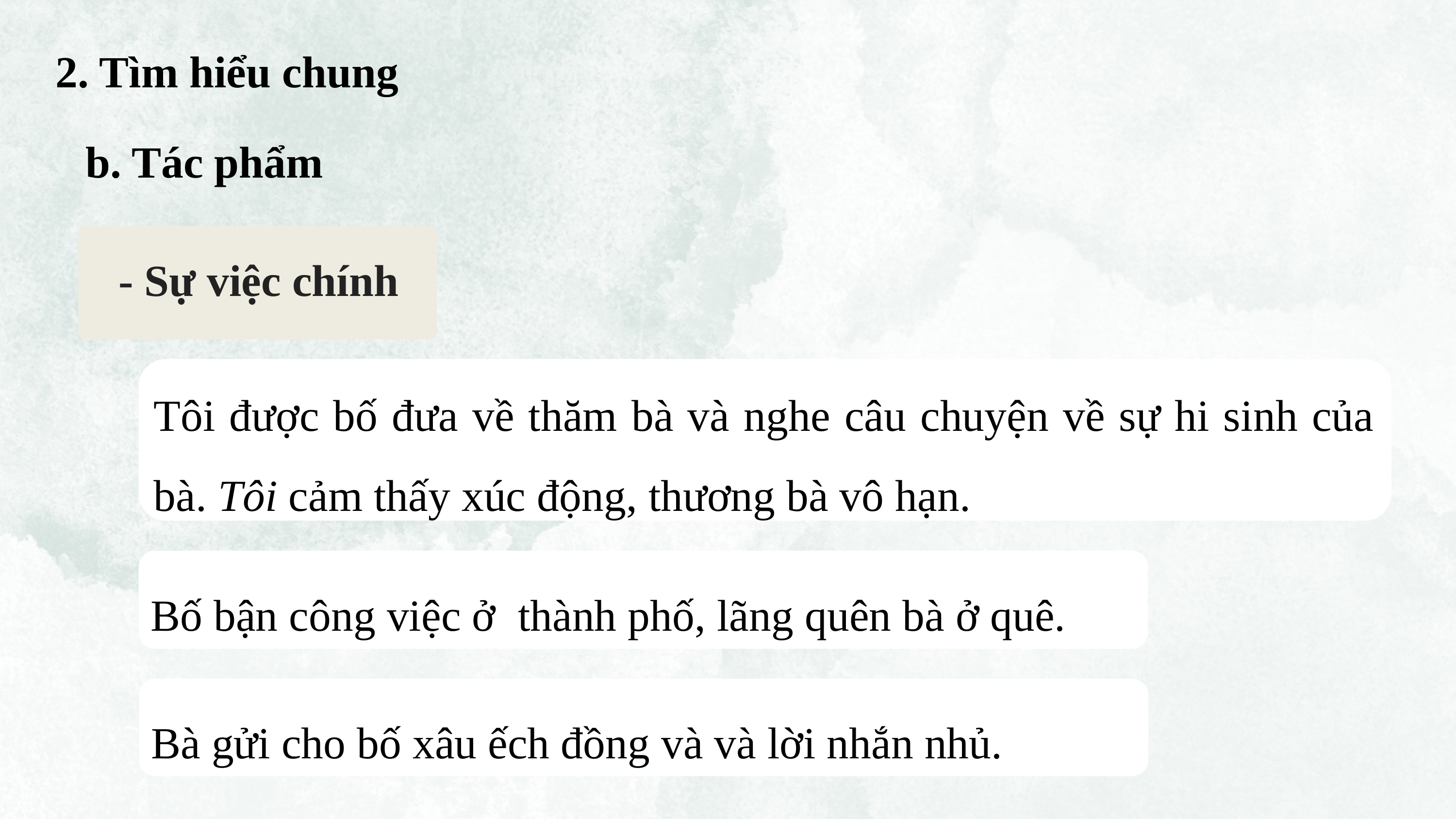

2. Tìm hiểu chung
b. Tác phẩm

- Sự việc chính
Tôi được bố đưa về thăm bà và nghe câu chuyện về sự hi sinh của bà. Tôi cảm thấy xúc động, thương bà vô hạn.
Bố bận công việc ở  thành phố, lãng quên bà ở quê.
Bà gửi cho bố xâu ếch đồng và và lời nhắn nhủ.